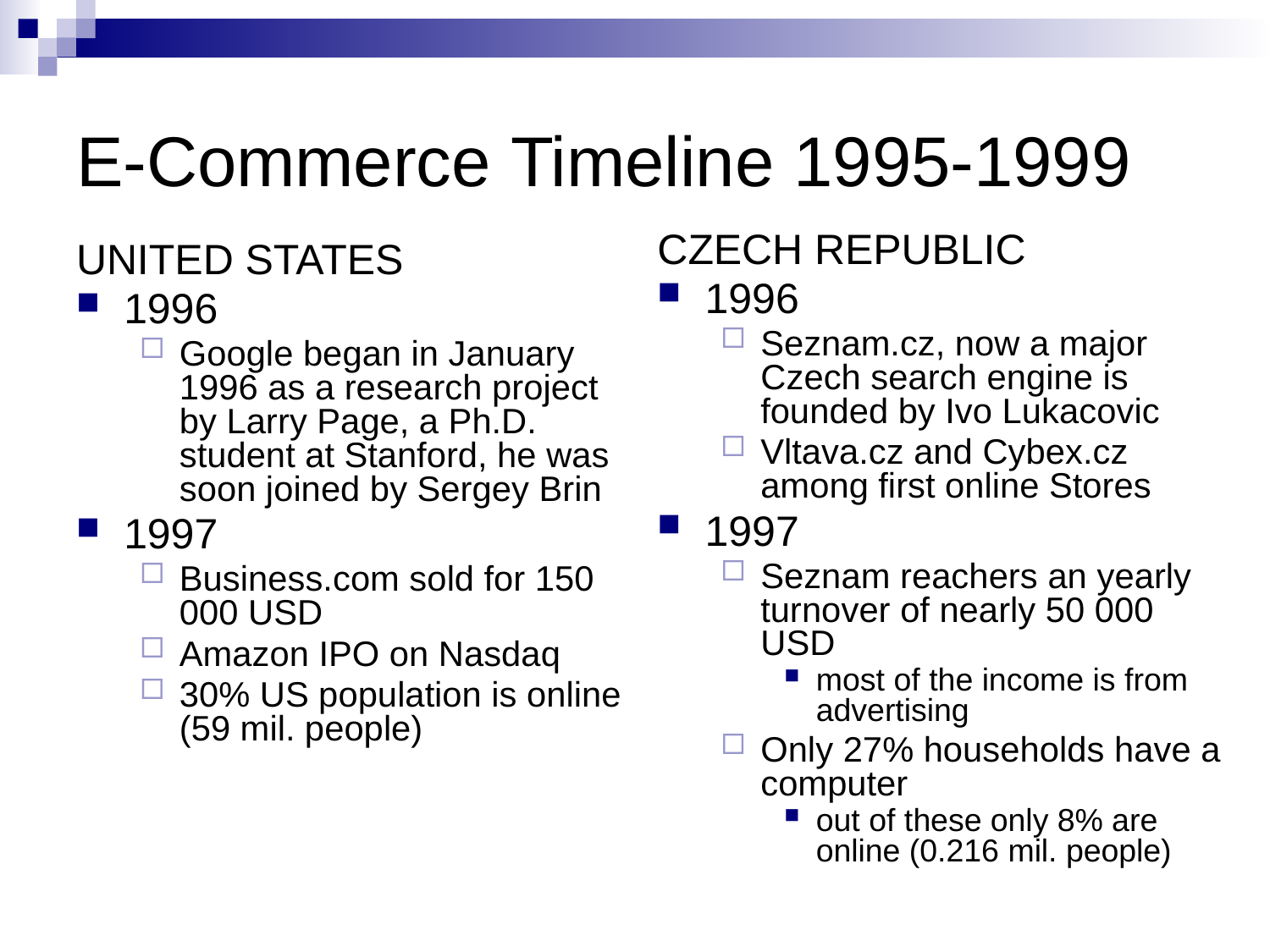

# E-Commerce Timeline 1995-1999
CZECH REPUBLIC
1996
Seznam.cz, now a major Czech search engine is founded by Ivo Lukacovic
Vltava.cz and Cybex.cz among first online Stores
1997
Seznam reachers an yearly turnover of nearly 50 000 USD
most of the income is from advertising
Only 27% households have a computer
out of these only 8% are online (0.216 mil. people)

UNITED STATES
1996
Google began in January 1996 as a research project by Larry Page, a Ph.D. student at Stanford, he was soon joined by Sergey Brin
1997
Business.com sold for 150 000 USD
Amazon IPO on Nasdaq
30% US population is online (59 mil. people)